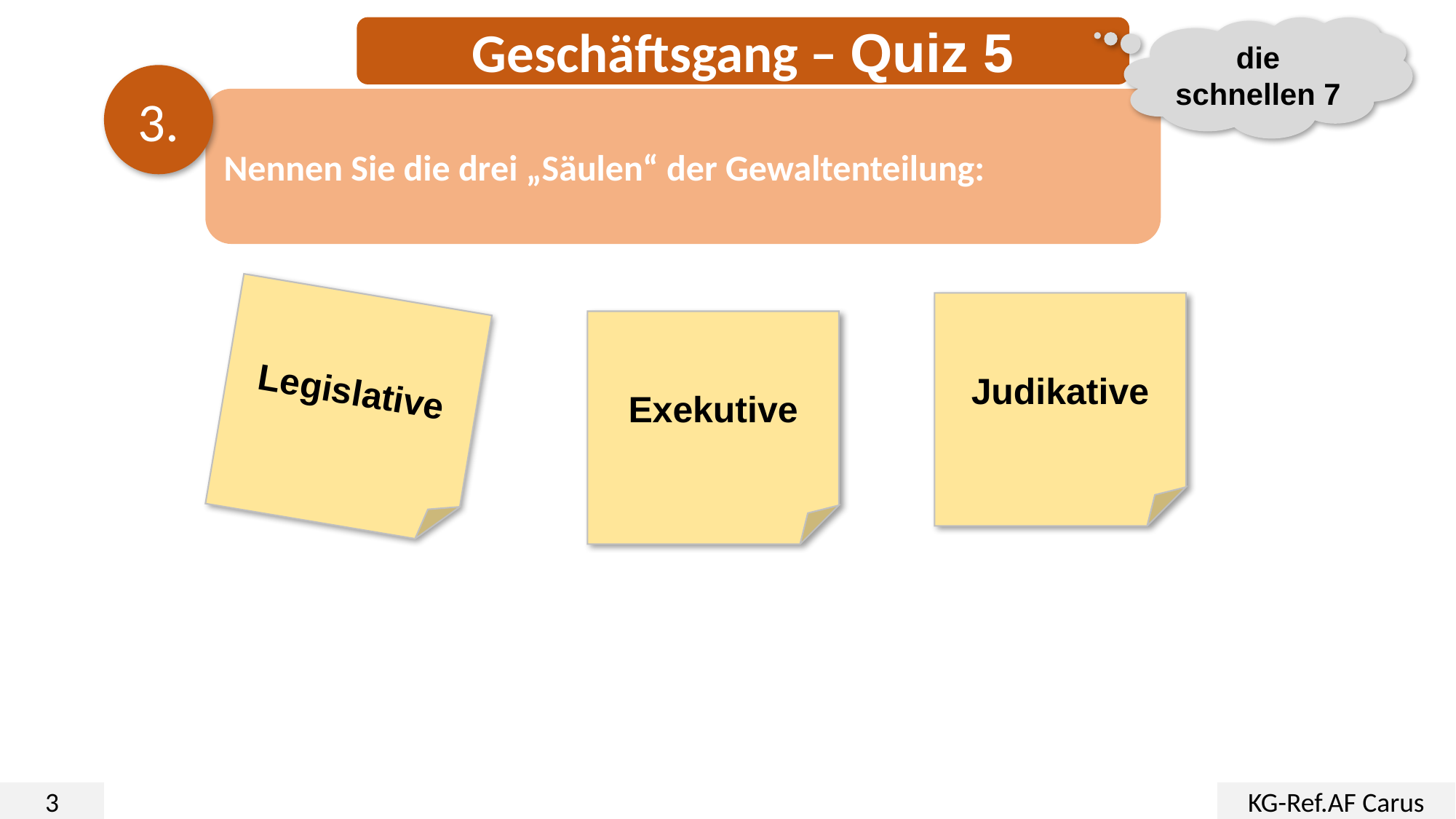

Geschäftsgang – Quiz 5
die schnellen 7
3.
Nennen Sie die drei „Säulen“ der Gewaltenteilung:
Legislative
Judikative
Exekutive
3
KG-Ref.AF Carus